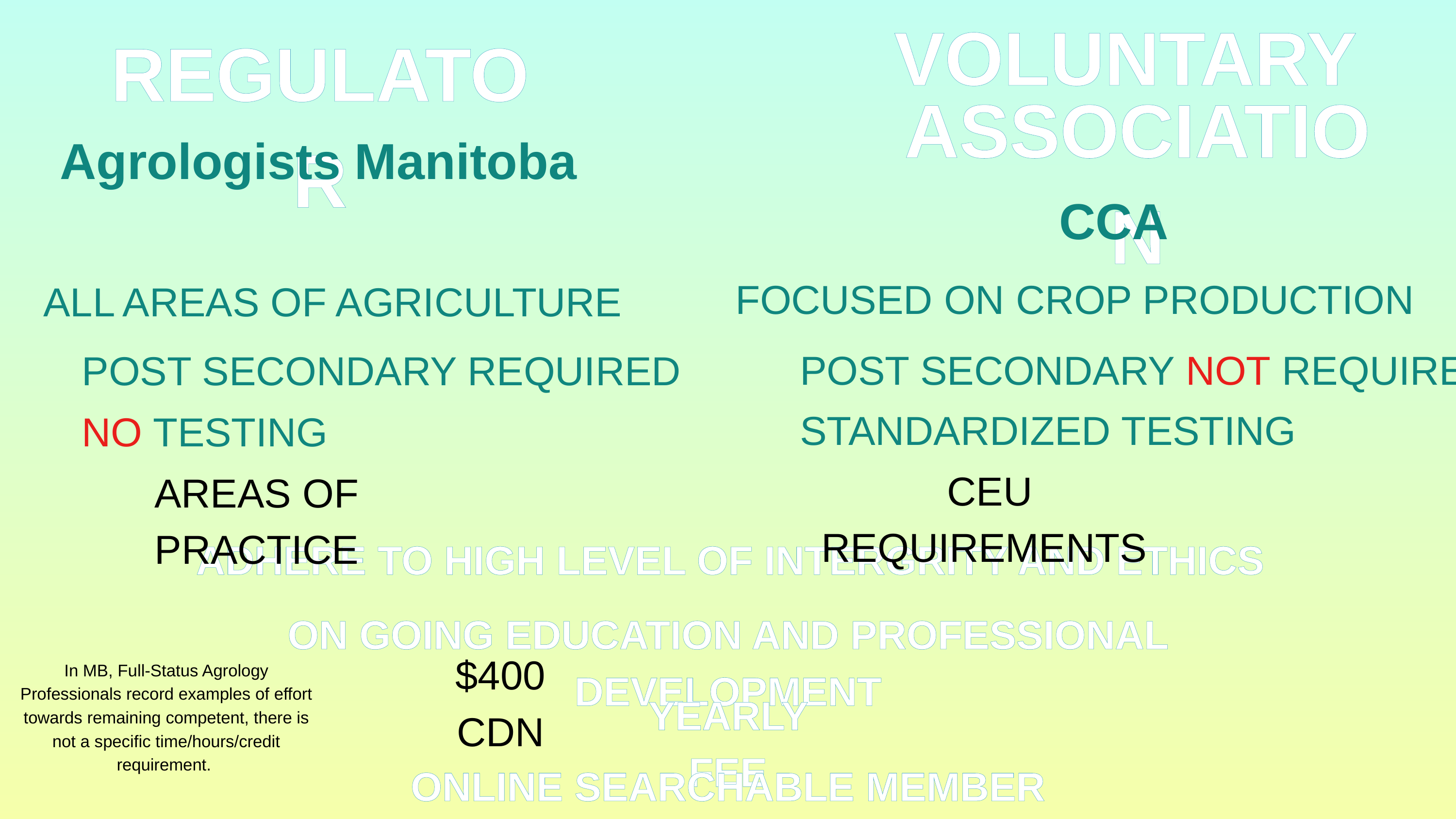

VOLUNTARY

REGULATOR
ASSOCIATION

Agrologists Manitoba
CCA
FOCUSED ON CROP PRODUCTION
ALL AREAS OF AGRICULTURE
POST SECONDARY NOT REQUIRED
POST SECONDARY REQUIRED
STANDARDIZED TESTING
NO TESTING
CEU REQUIREMENTS
AREAS OF PRACTICE
 ADHERE TO HIGH LEVEL OF INTERGRITY AND ETHICS
ON GOING EDUCATION AND PROFESSIONAL DEVELOPMENT
$400
CDN
In MB, Full-Status Agrology Professionals record examples of effort towards remaining competent, there is not a specific time/hours/credit requirement.
YEARLY FEE
ONLINE SEARCHABLE MEMBER DIRECTORY